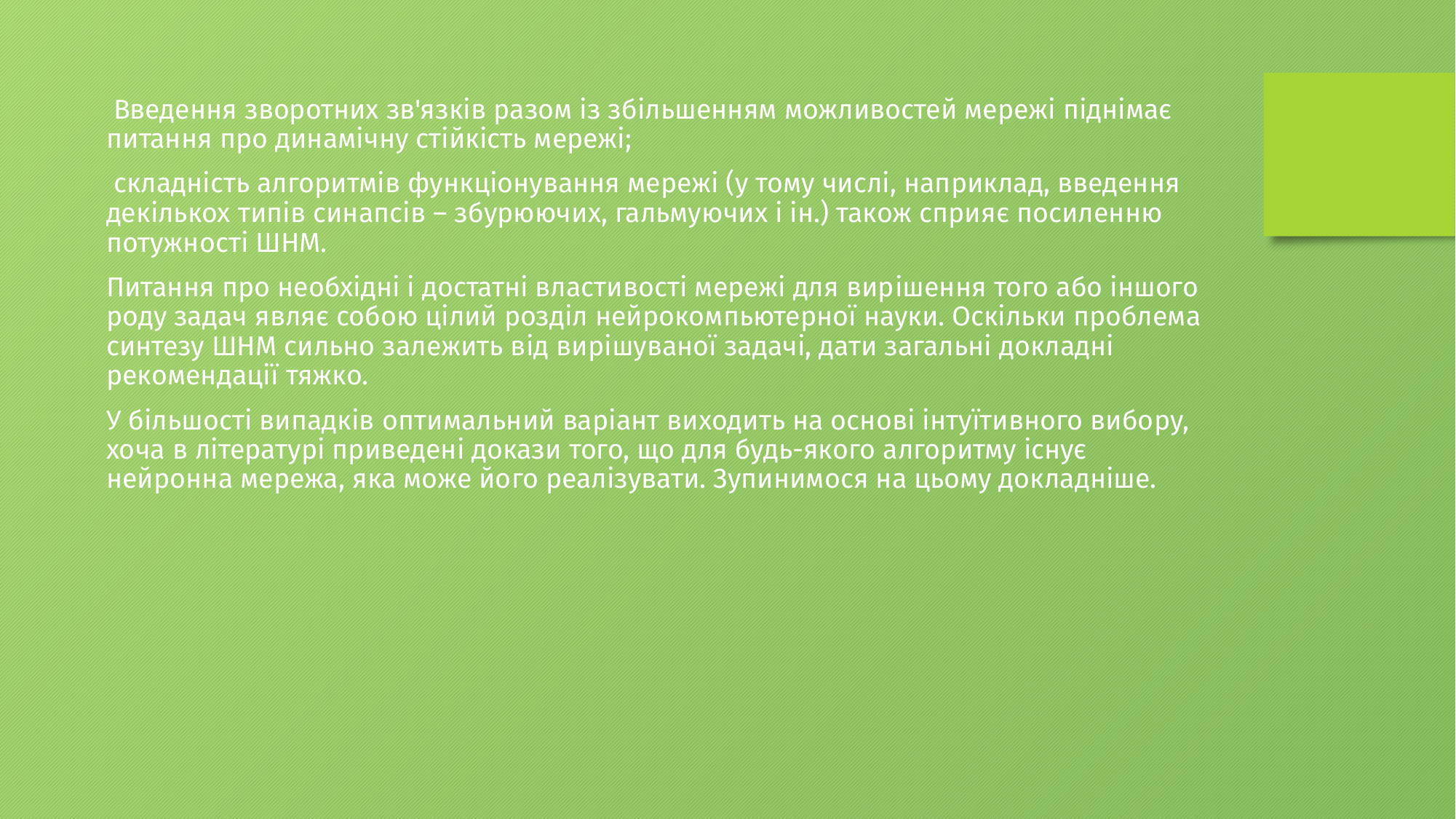

Bведення зворотних зв'язків разом із збільшенням можливостей мережі піднімає питання про динамічну стійкість мережі;
 складність алгоритмів функціонування мережі (у тому числі, наприклад, введення декількох типів синапсів – збурюючих, гальмуючих і ін.) також сприяє посиленню потужності ШНМ.
Питання про необхідні і достатні властивості мережі для вирішення того або іншого роду задач являє собою цілий розділ нейрокомпьютерної науки. Оскільки проблема синтезу ШНМ сильно залежить від вирішуваної задачі, дати загальні докладні рекомендації тяжко.
У більшості випадків оптимальний варіант виходить на основі інтуїтивного вибору, хоча в літературі приведені докази того, що для будь-якого алгоритму існує нейронна мережа, яка може його реалізувати. Зупинимося на цьому докладніше.